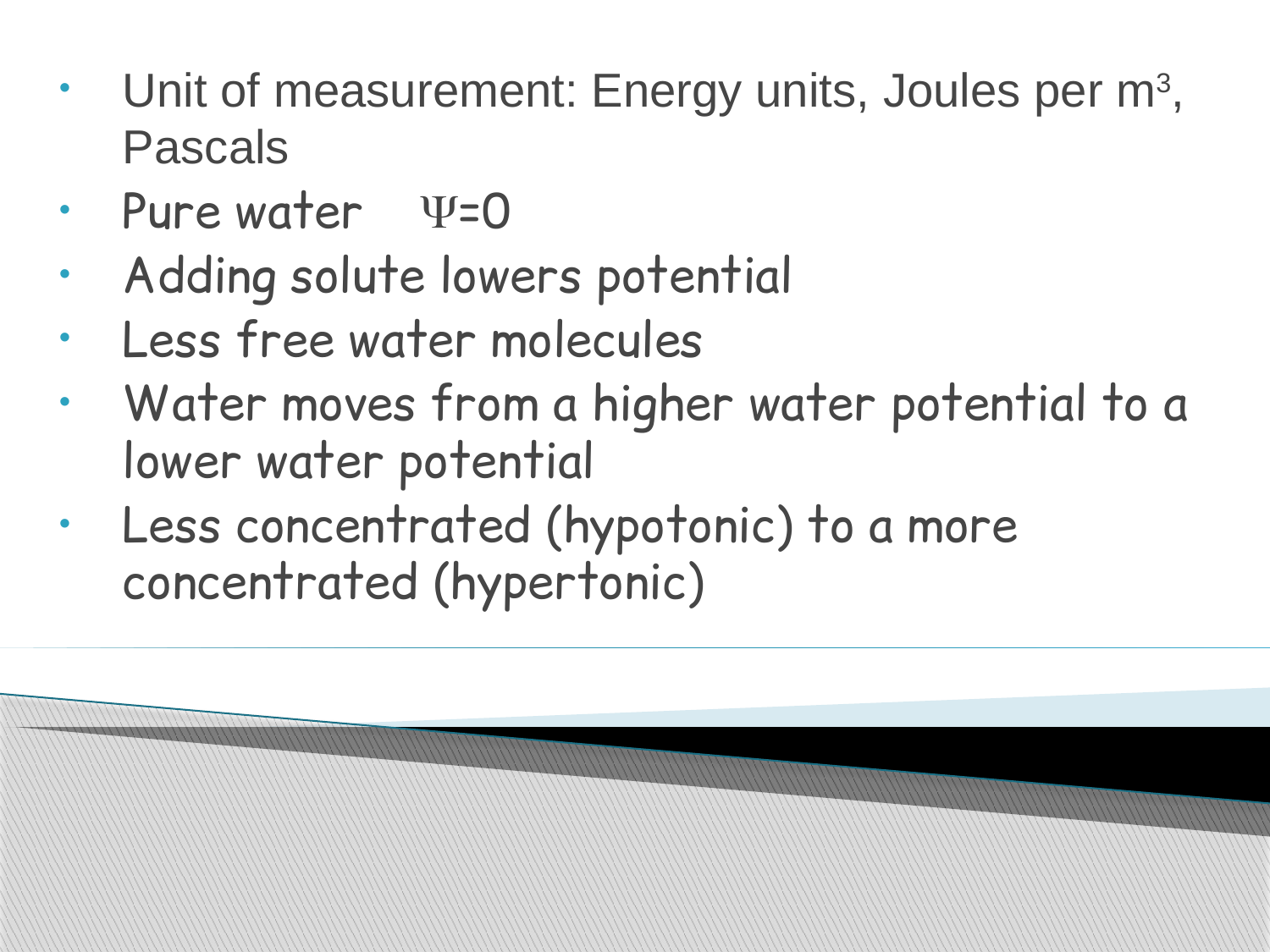

Unit of measurement: Energy units, Joules per m3, Pascals
Pure water    Ψ=0
Adding solute lowers potential
Less free water molecules
Water moves from a higher water potential to a lower water potential
Less concentrated (hypotonic) to a more concentrated (hypertonic)